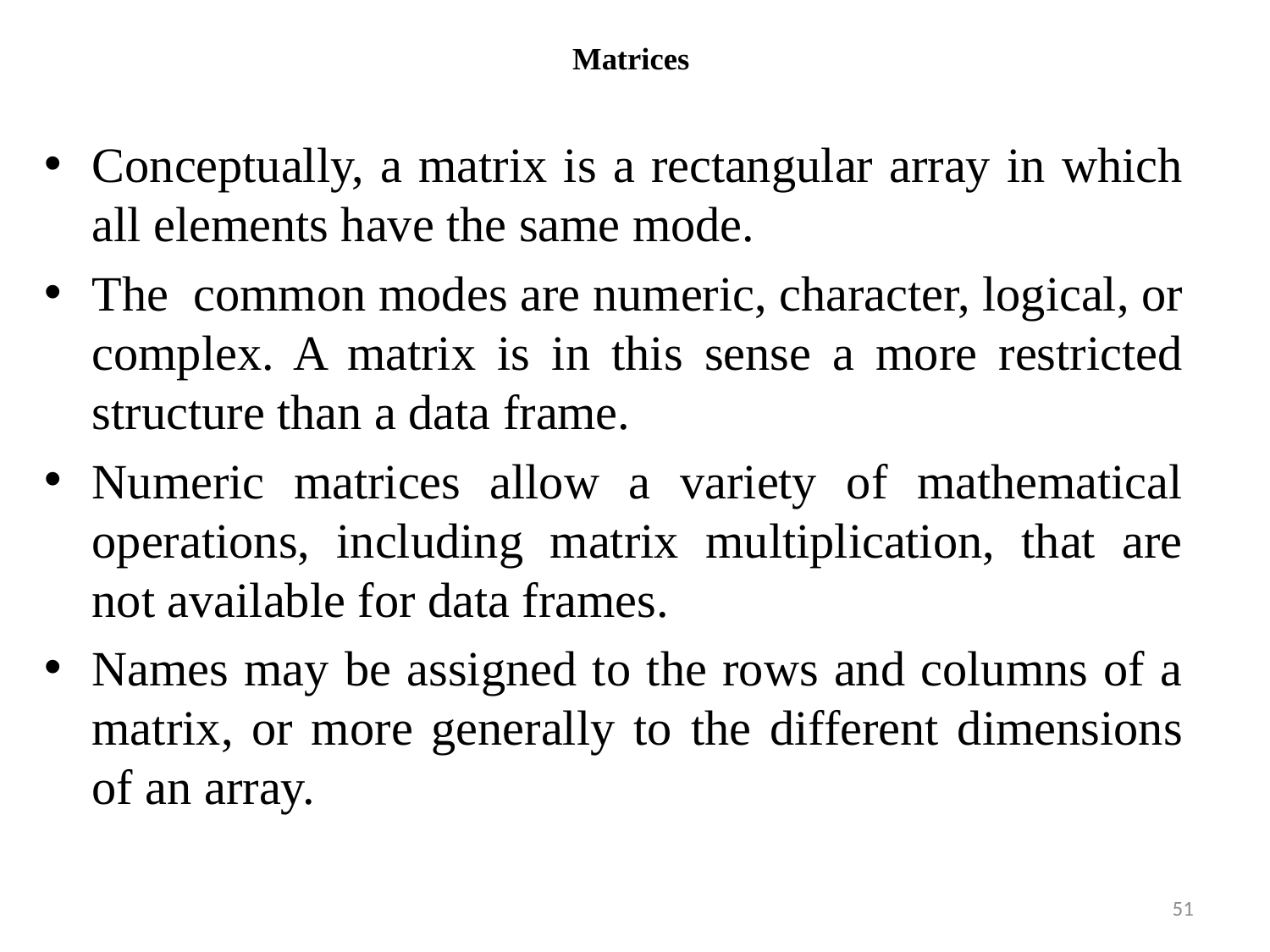

# Matrices
Conceptually, a matrix is a rectangular array in which all elements have the same mode.
The  common modes are numeric, character, logical, or complex. A matrix is in this sense a more restricted structure than a data frame.
Numeric matrices allow a variety of mathematical operations, including matrix multiplication, that are not available for data frames.
Names may be assigned to the rows and columns of a matrix, or more generally to the different dimensions of an array.
51